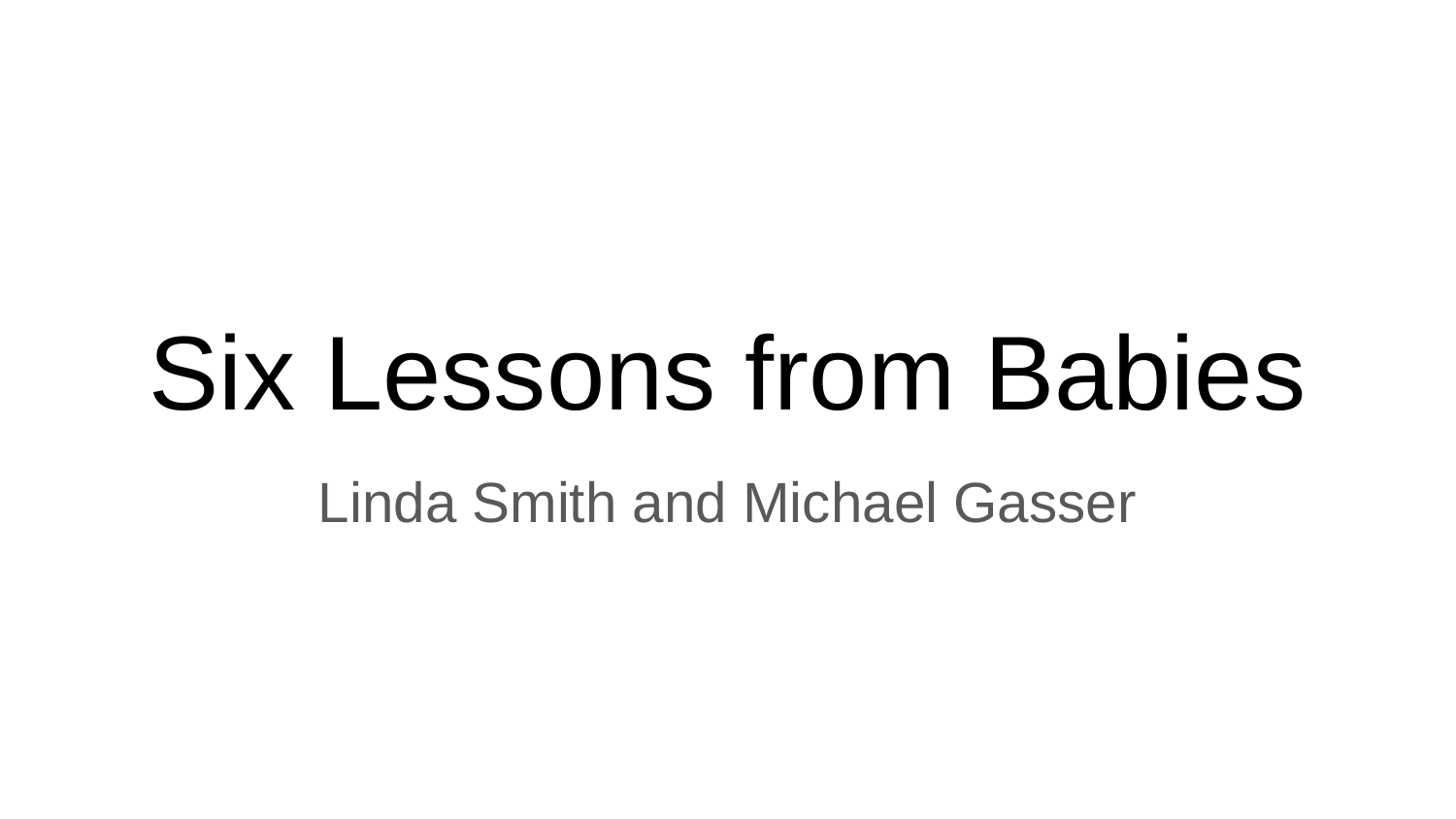

# Six Lessons from Babies
Linda Smith and Michael Gasser